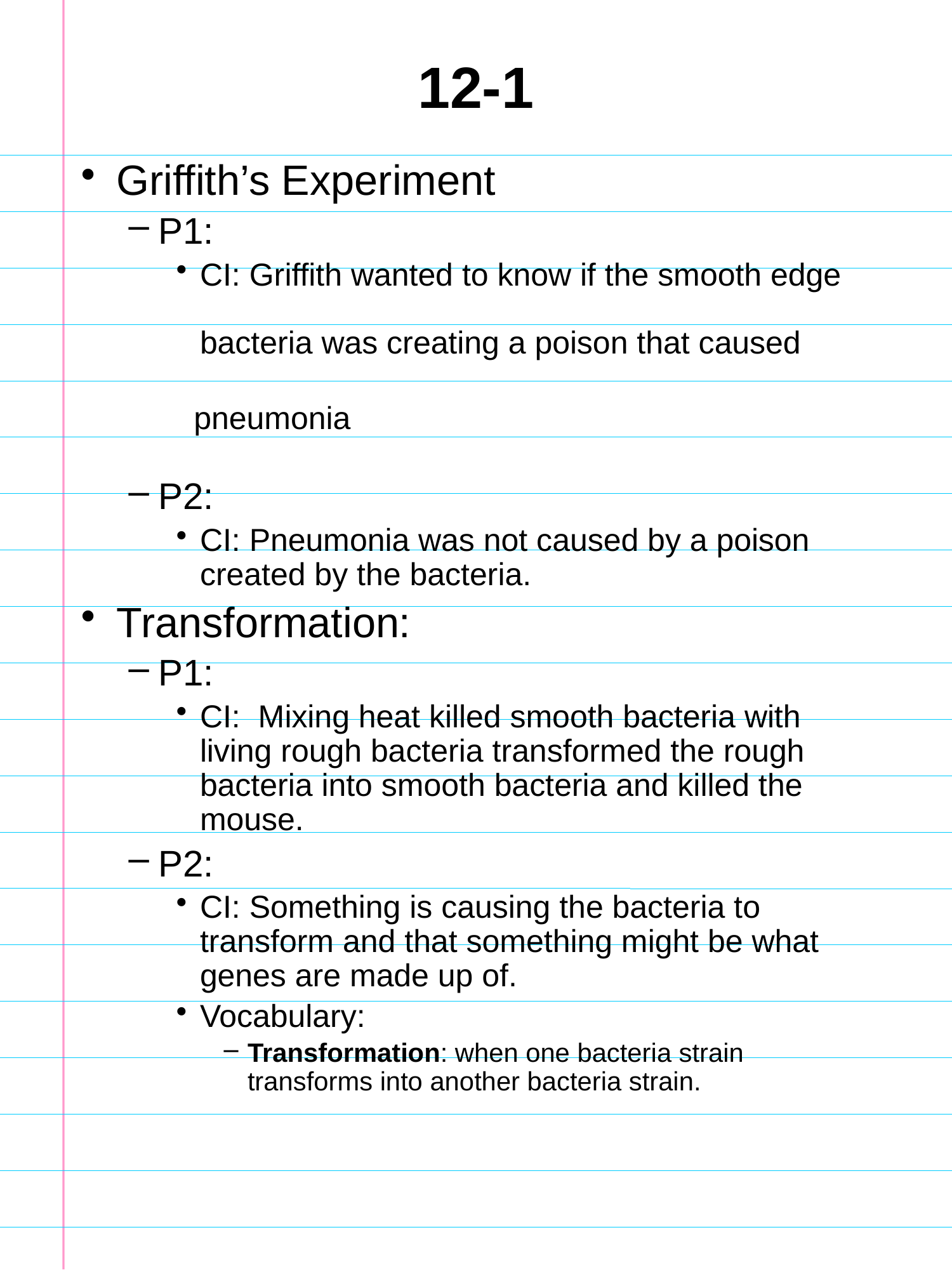

# 12-1
Griffith’s Experiment
P1:
CI: Griffith wanted to know if the smooth edge
bacteria was creating a poison that caused
  pneumonia
P2:
CI: Pneumonia was not caused by a poison
created by the bacteria.
Transformation:
P1:
CI:  Mixing heat killed smooth bacteria with living rough bacteria transformed the rough bacteria into smooth bacteria and killed the mouse.
P2:
CI: Something is causing the bacteria to transform and that something might be what genes are made up of.
Vocabulary:
Transformation: when one bacteria strain transforms into another bacteria strain.